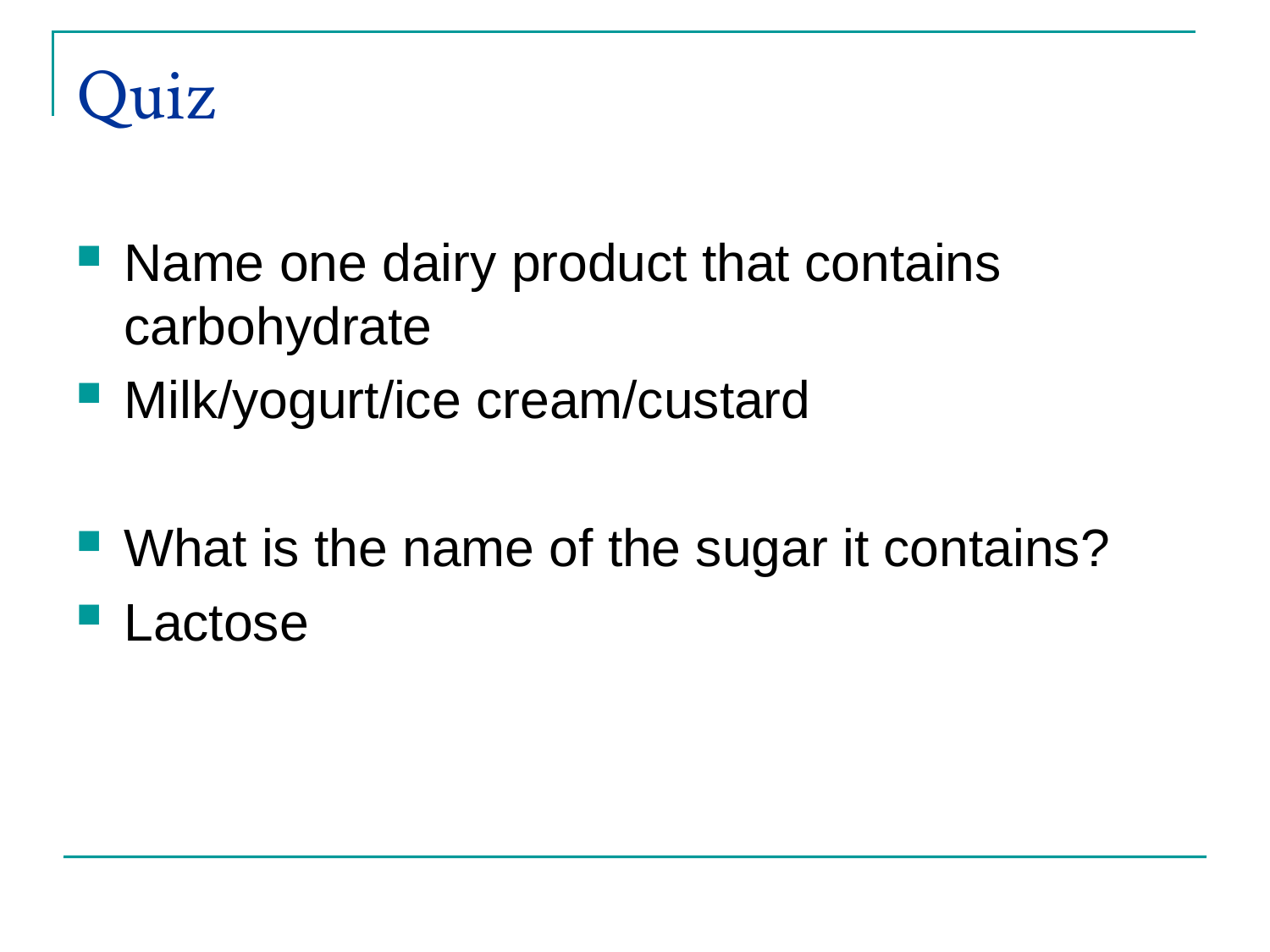

# Quiz
Name one dairy product that contains carbohydrate
Milk/yogurt/ice cream/custard

What is the name of the sugar it contains?
Lactose